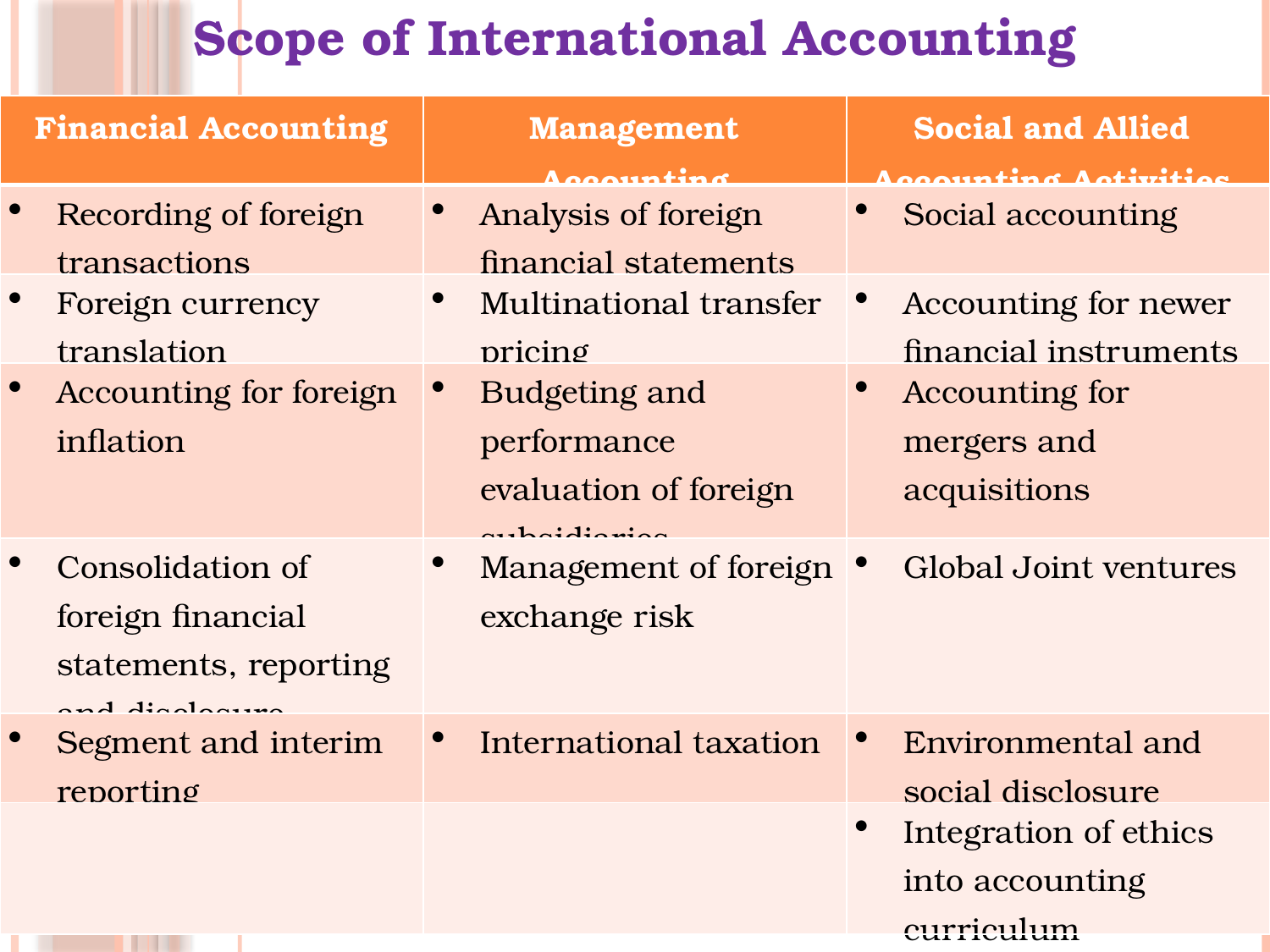

Scope of International Accounting

| Financial Accounting | Management Accounting | Social and Allied Accounting Activities |
| --- | --- | --- |
| Recording of foreign transactions | Analysis of foreign financial statements | Social accounting |
| Foreign currency translation | Multinational transfer pricing | Accounting for newer financial instruments |
| Accounting for foreign inflation | Budgeting and performance evaluation of foreign subsidiaries | Accounting for mergers and acquisitions |
| Consolidation of foreign financial statements, reporting and disclosure | Management of foreign exchange risk | Global Joint ventures |
| Segment and interim reporting | International taxation | Environmental and social disclosure |
|  |  | Integration of ethics into accounting curriculum |